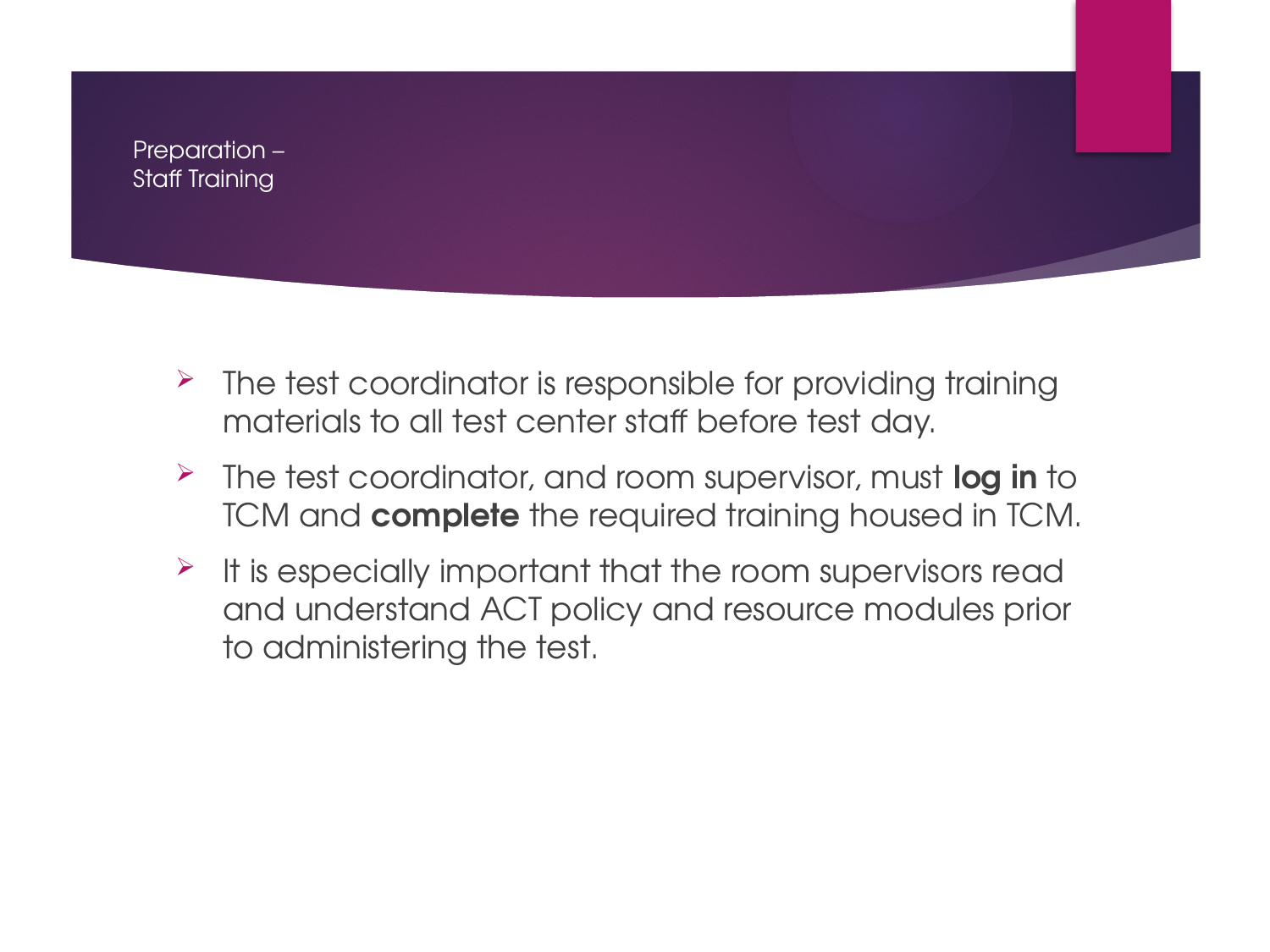

# Preparation – Staff Training

The test coordinator is responsible for providing training materials to all test center staff before test day.
The test coordinator, and room supervisor, must log in to TCM and complete the required training housed in TCM.
It is especially important that the room supervisors read and understand ACT policy and resource modules prior to administering the test.